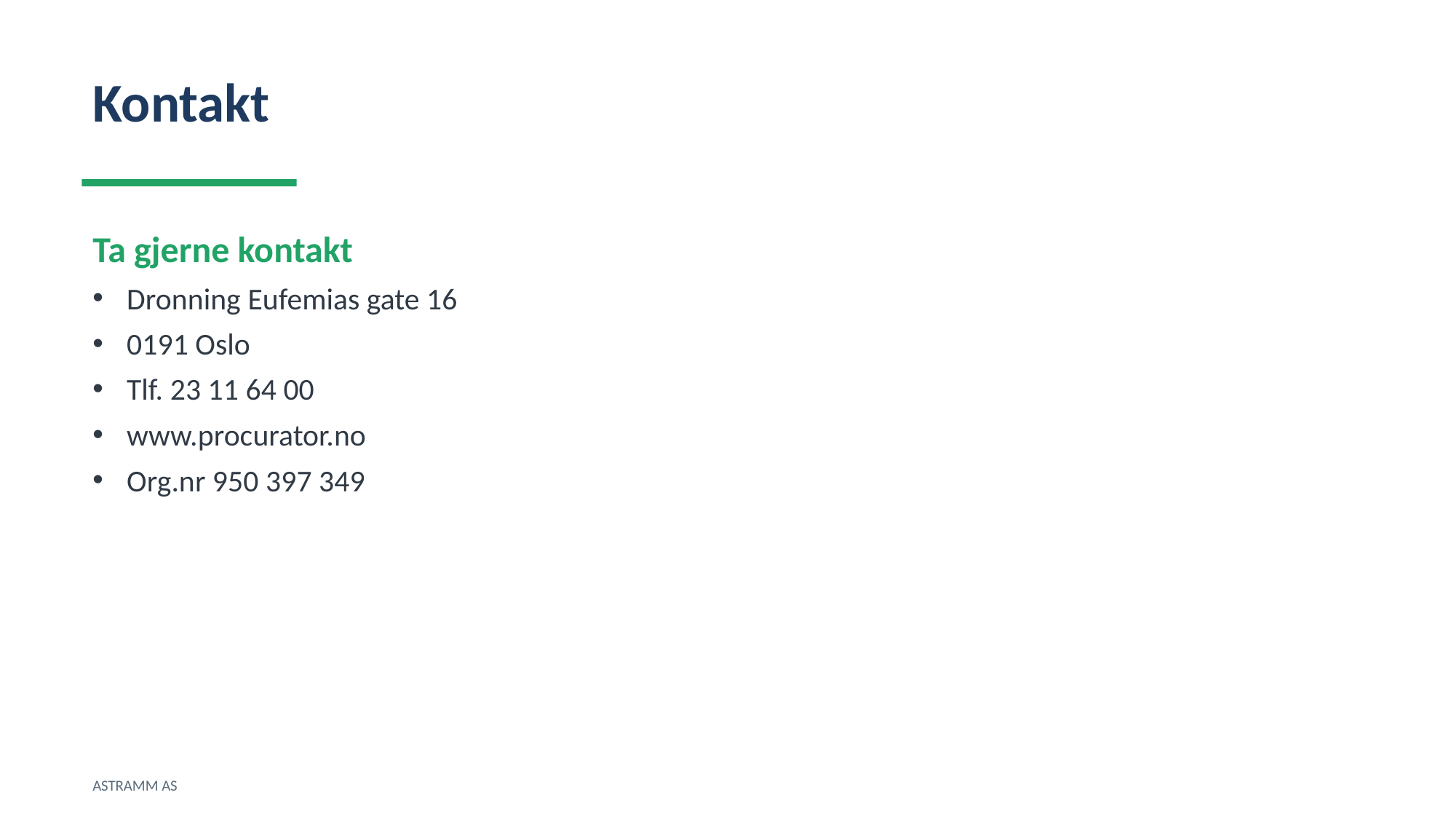

Kontakt

Ta gjerne kontakt
Dronning Eufemias gate 16
0191 Oslo
Tlf. 23 11 64 00
www.procurator.no
Org.nr 950 397 349
ASTRAMM AS